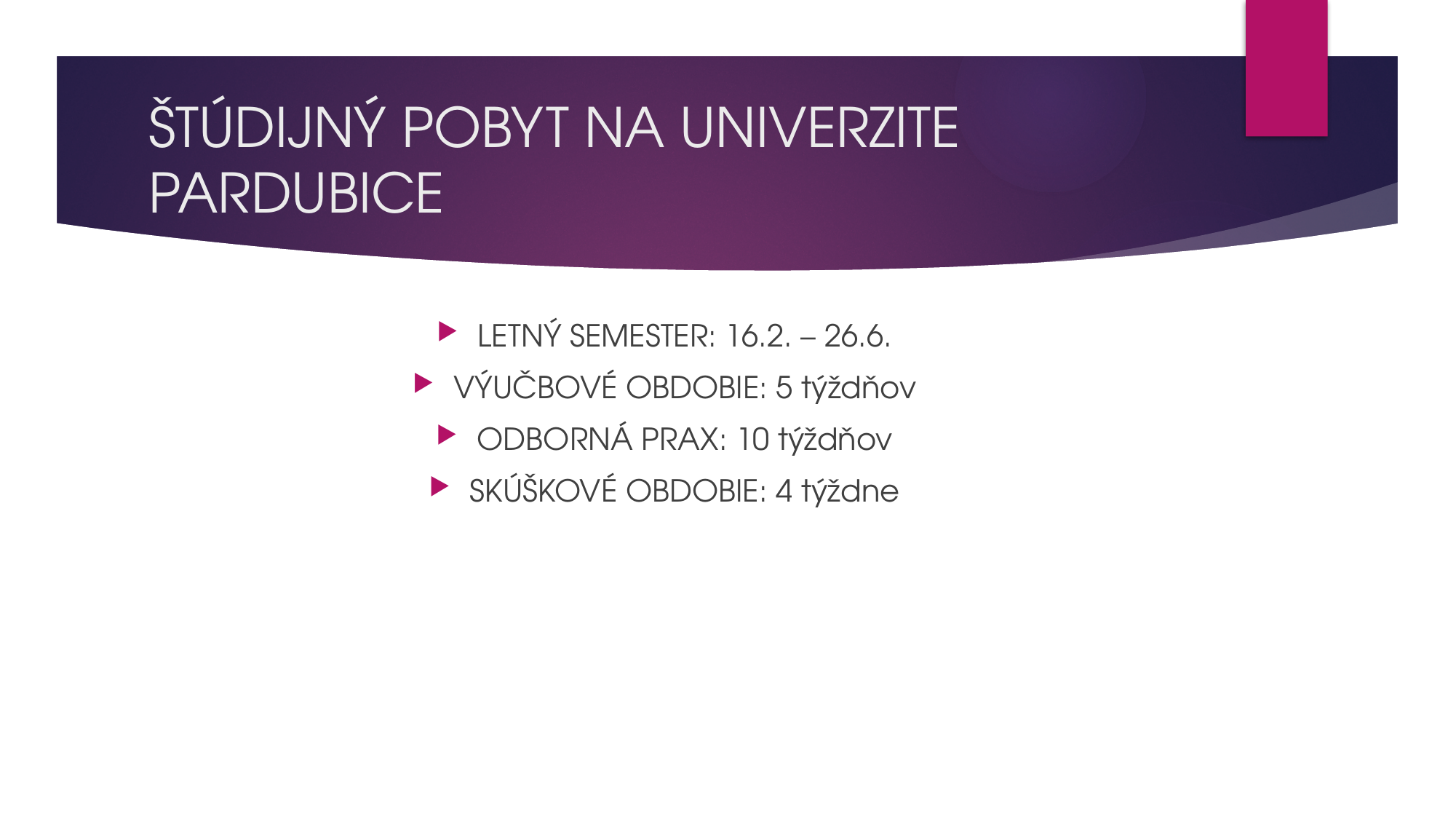

# ŠTÚDIJNÝ POBYT NA UNIVERZITE PARDUBICE
LETNÝ SEMESTER: 16.2. – 26.6.
VÝUČBOVÉ OBDOBIE: 5 týždňov
ODBORNÁ PRAX: 10 týždňov
SKÚŠKOVÉ OBDOBIE: 4 týždne